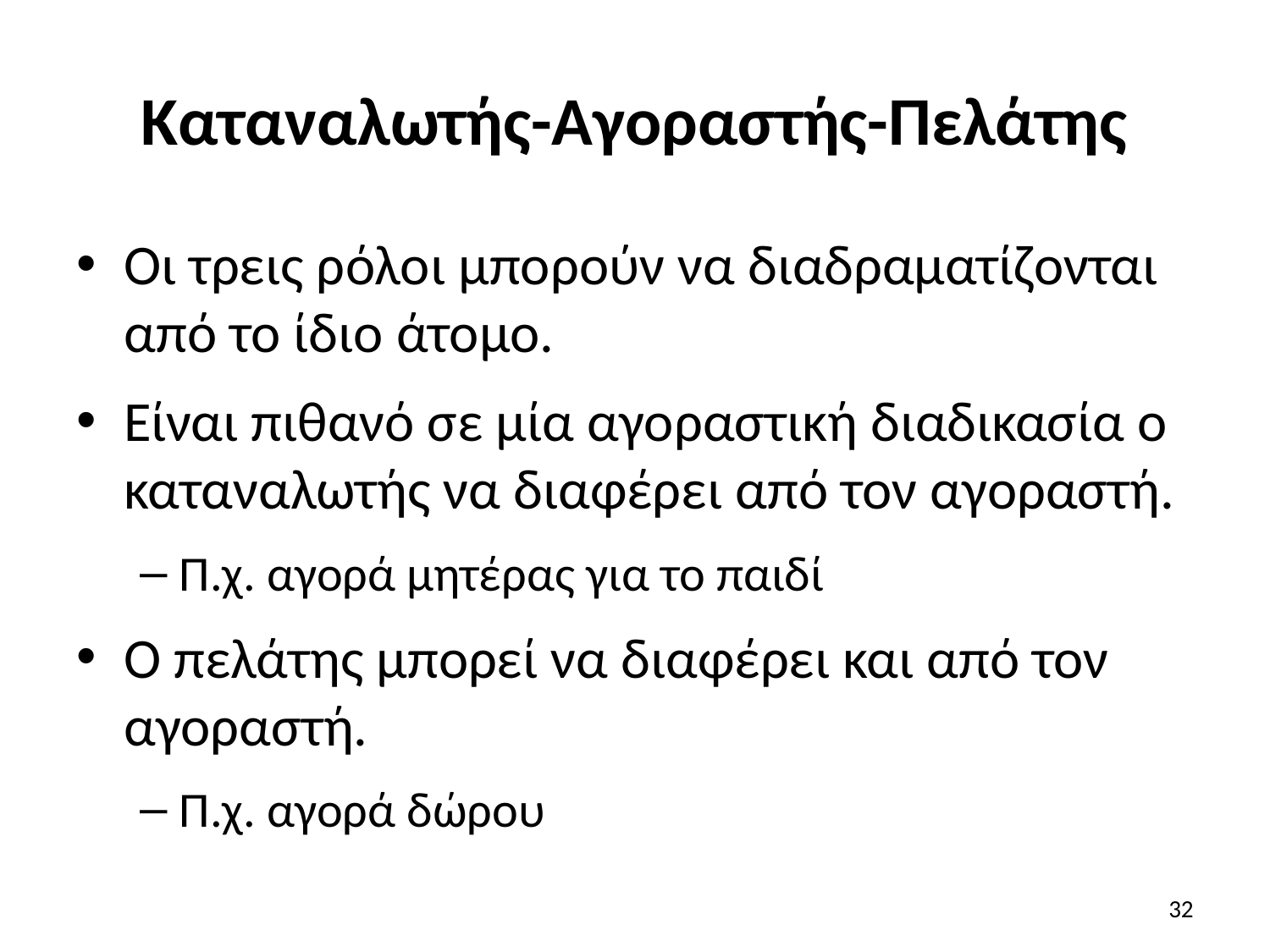

# Καταναλωτής-Αγοραστής-Πελάτης
Οι τρεις ρόλοι μπορούν να διαδραματίζονται από το ίδιο άτομο.
Είναι πιθανό σε μία αγοραστική διαδικασία ο καταναλωτής να διαφέρει από τον αγοραστή.
Π.χ. αγορά μητέρας για το παιδί
Ο πελάτης μπορεί να διαφέρει και από τον αγοραστή.
Π.χ. αγορά δώρου
32